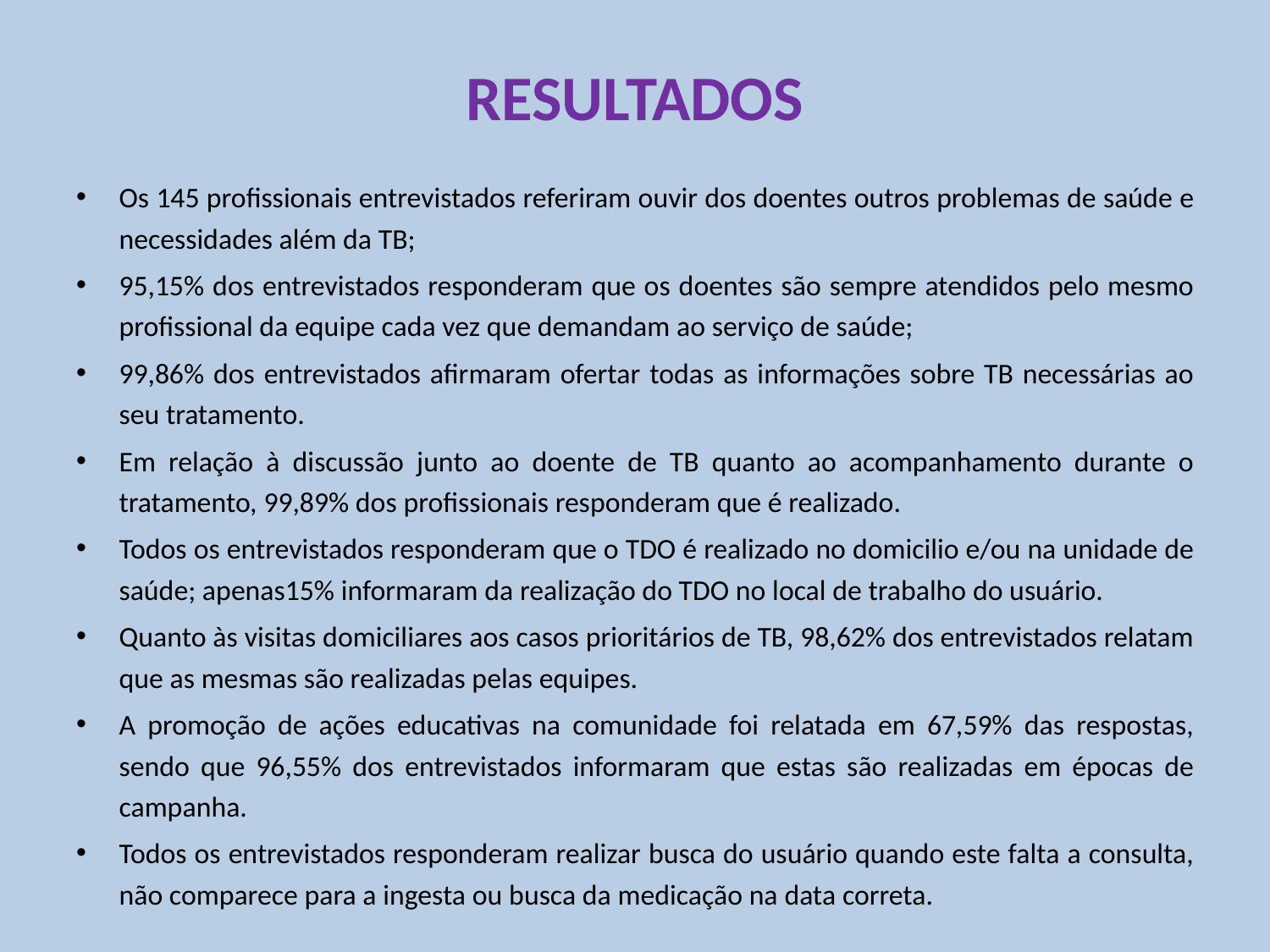

# RESULTADOS
Os 145 profissionais entrevistados referiram ouvir dos doentes outros problemas de saúde e necessidades além da TB;
95,15% dos entrevistados responderam que os doentes são sempre atendidos pelo mesmo profissional da equipe cada vez que demandam ao serviço de saúde;
99,86% dos entrevistados afirmaram ofertar todas as informações sobre TB necessárias ao seu tratamento.
Em relação à discussão junto ao doente de TB quanto ao acompanhamento durante o tratamento, 99,89% dos profissionais responderam que é realizado.
Todos os entrevistados responderam que o TDO é realizado no domicilio e/ou na unidade de saúde; apenas15% informaram da realização do TDO no local de trabalho do usuário.
Quanto às visitas domiciliares aos casos prioritários de TB, 98,62% dos entrevistados relatam que as mesmas são realizadas pelas equipes.
A promoção de ações educativas na comunidade foi relatada em 67,59% das respostas, sendo que 96,55% dos entrevistados informaram que estas são realizadas em épocas de campanha.
Todos os entrevistados responderam realizar busca do usuário quando este falta a consulta, não comparece para a ingesta ou busca da medicação na data correta.